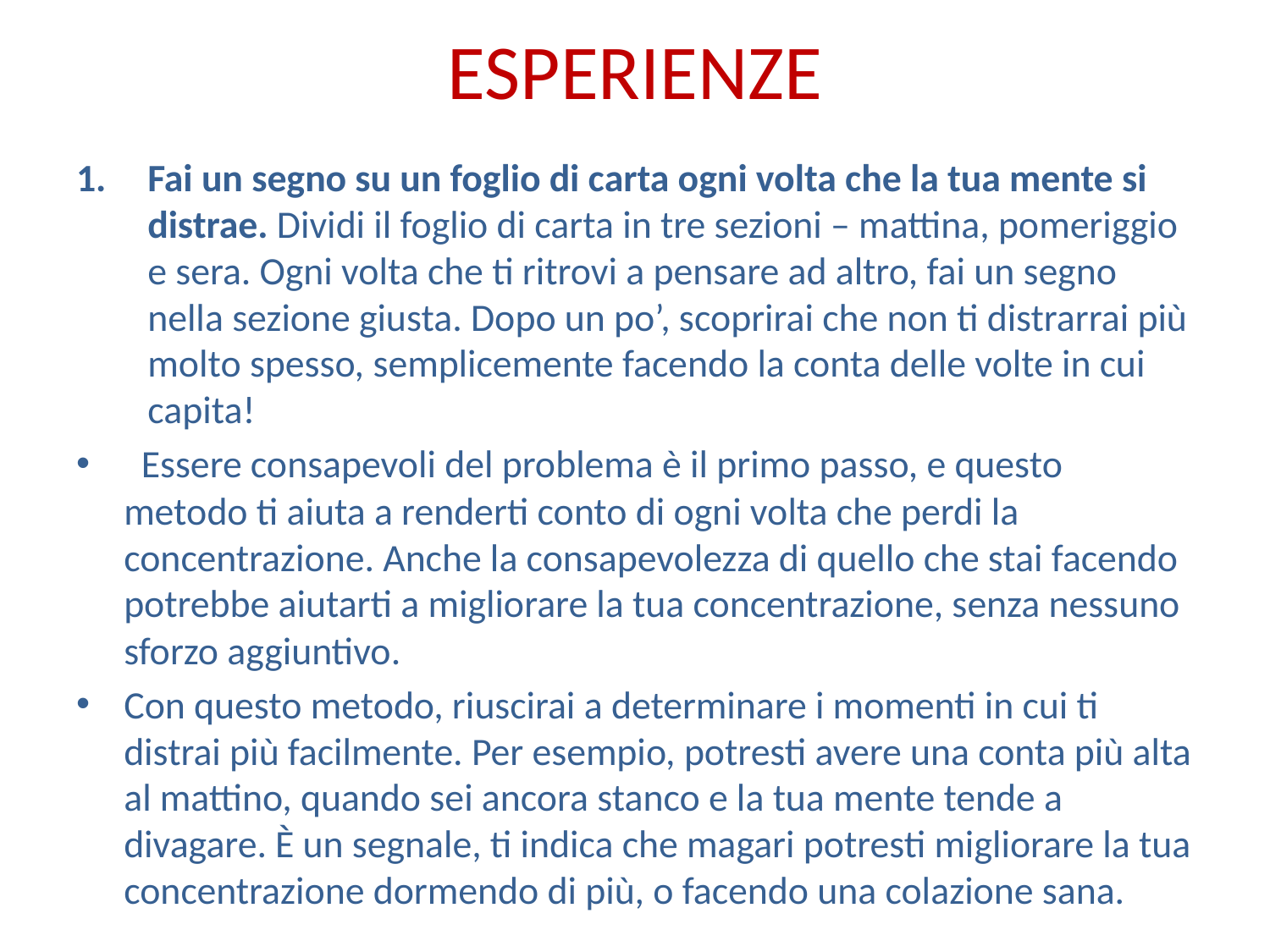

# ESPERIENZE
Fai un segno su un foglio di carta ogni volta che la tua mente si distrae. Dividi il foglio di carta in tre sezioni – mattina, pomeriggio e sera. Ogni volta che ti ritrovi a pensare ad altro, fai un segno nella sezione giusta. Dopo un po’, scoprirai che non ti distrarrai più molto spesso, semplicemente facendo la conta delle volte in cui capita!
  Essere consapevoli del problema è il primo passo, e questo metodo ti aiuta a renderti conto di ogni volta che perdi la concentrazione. Anche la consapevolezza di quello che stai facendo potrebbe aiutarti a migliorare la tua concentrazione, senza nessuno sforzo aggiuntivo.
Con questo metodo, riuscirai a determinare i momenti in cui ti distrai più facilmente. Per esempio, potresti avere una conta più alta al mattino, quando sei ancora stanco e la tua mente tende a divagare. È un segnale, ti indica che magari potresti migliorare la tua concentrazione dormendo di più, o facendo una colazione sana.